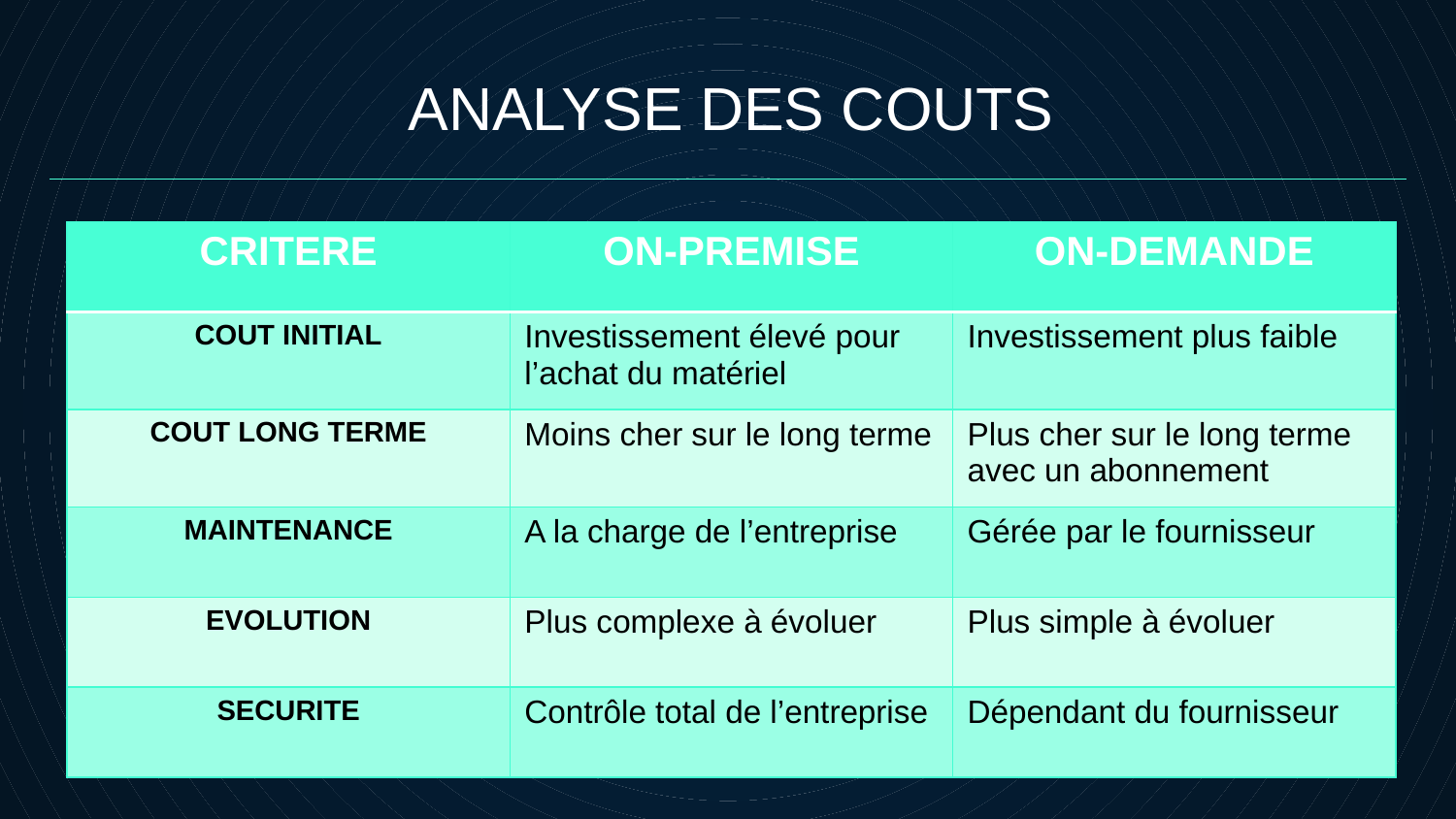

# ANALYSE DES COUTS
| CRITERE | ON-PREMISE | ON-DEMANDE |
| --- | --- | --- |
| COUT INITIAL | Investissement élevé pour l’achat du matériel | Investissement plus faible |
| COUT LONG TERME | Moins cher sur le long terme | Plus cher sur le long terme avec un abonnement |
| MAINTENANCE | A la charge de l’entreprise | Gérée par le fournisseur |
| EVOLUTION | Plus complexe à évoluer | Plus simple à évoluer |
| SECURITE | Contrôle total de l’entreprise | Dépendant du fournisseur |